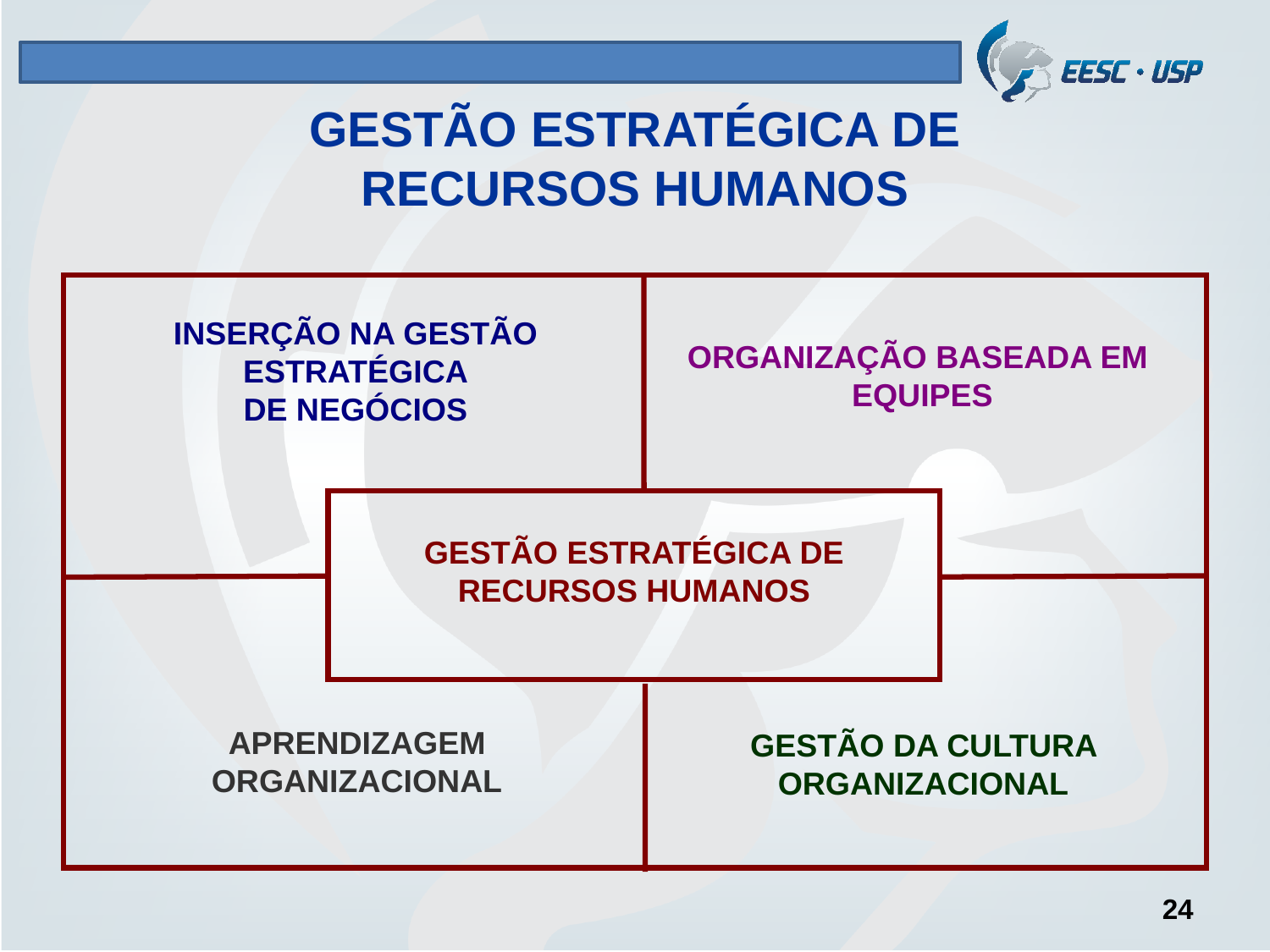

# GESTÃO ESTRATÉGICA DE RECURSOS HUMANOS

INSERÇÃO NA GESTÃO ESTRATÉGICA
DE NEGÓCIOS
ORGANIZAÇÃO BASEADA EM  EQUIPES

GESTÃO ESTRATÉGICA DE
RECURSOS HUMANOS
APRENDIZAGEM ORGANIZACIONAL
GESTÃO DA CULTURA ORGANIZACIONAL
24